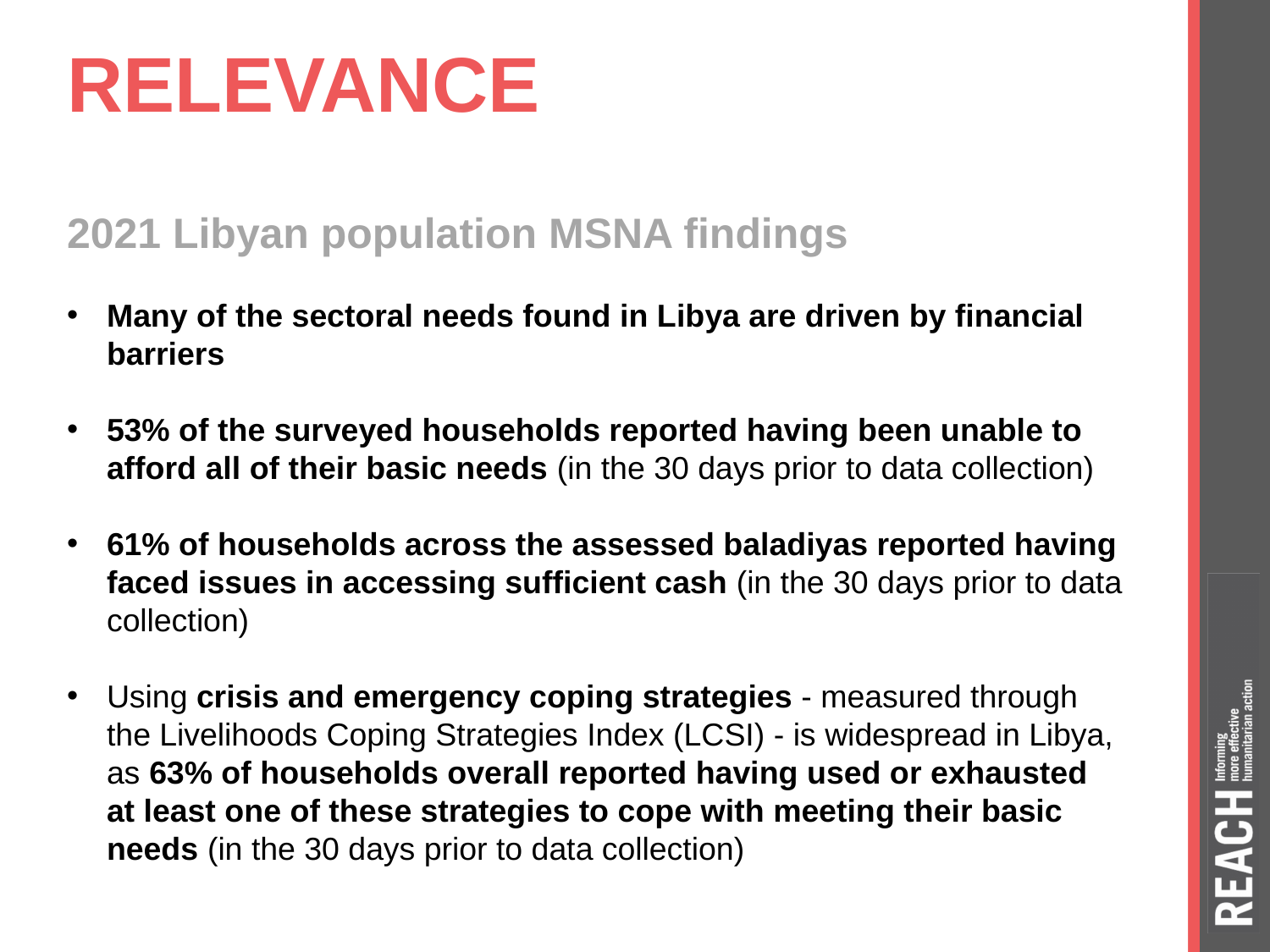

# RELEVANCE
2021 Libyan population MSNA findings

Many of the sectoral needs found in Libya are driven by financial barriers

53% of the surveyed households reported having been unable to afford all of their basic needs (in the 30 days prior to data collection)

61% of households across the assessed baladiyas reported having faced issues in accessing sufficient cash (in the 30 days prior to data collection)

Using crisis and emergency coping strategies - measured through the Livelihoods Coping Strategies Index (LCSI) - is widespread in Libya, as 63% of households overall reported having used or exhausted at least one of these strategies to cope with meeting their basic needs (in the 30 days prior to data collection)